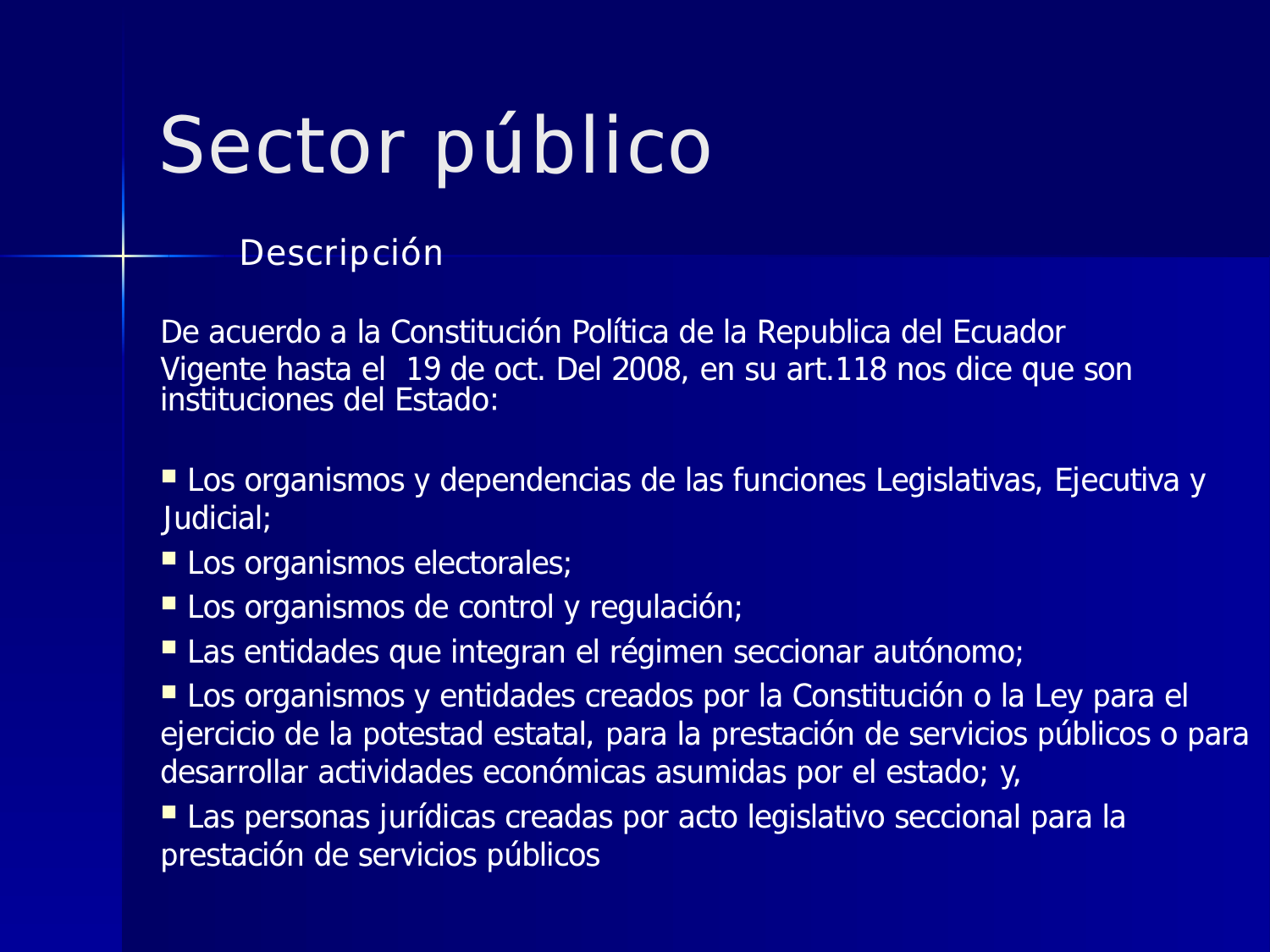

# Sector público

Descripción

De acuerdo a la Constitución Política de la Republica del Ecuador
Vigente hasta el  19 de oct. Del 2008, en su art.118 nos dice que son instituciones del Estado:

 Los organismos y dependencias de las funciones Legislativas, Ejecutiva y Judicial;
 Los organismos electorales;
 Los organismos de control y regulación;
 Las entidades que integran el régimen seccionar autónomo;
 Los organismos y entidades creados por la Constitución o la Ley para el ejercicio de la potestad estatal, para la prestación de servicios públicos o para desarrollar actividades económicas asumidas por el estado; y,
 Las personas jurídicas creadas por acto legislativo seccional para la prestación de servicios públicos